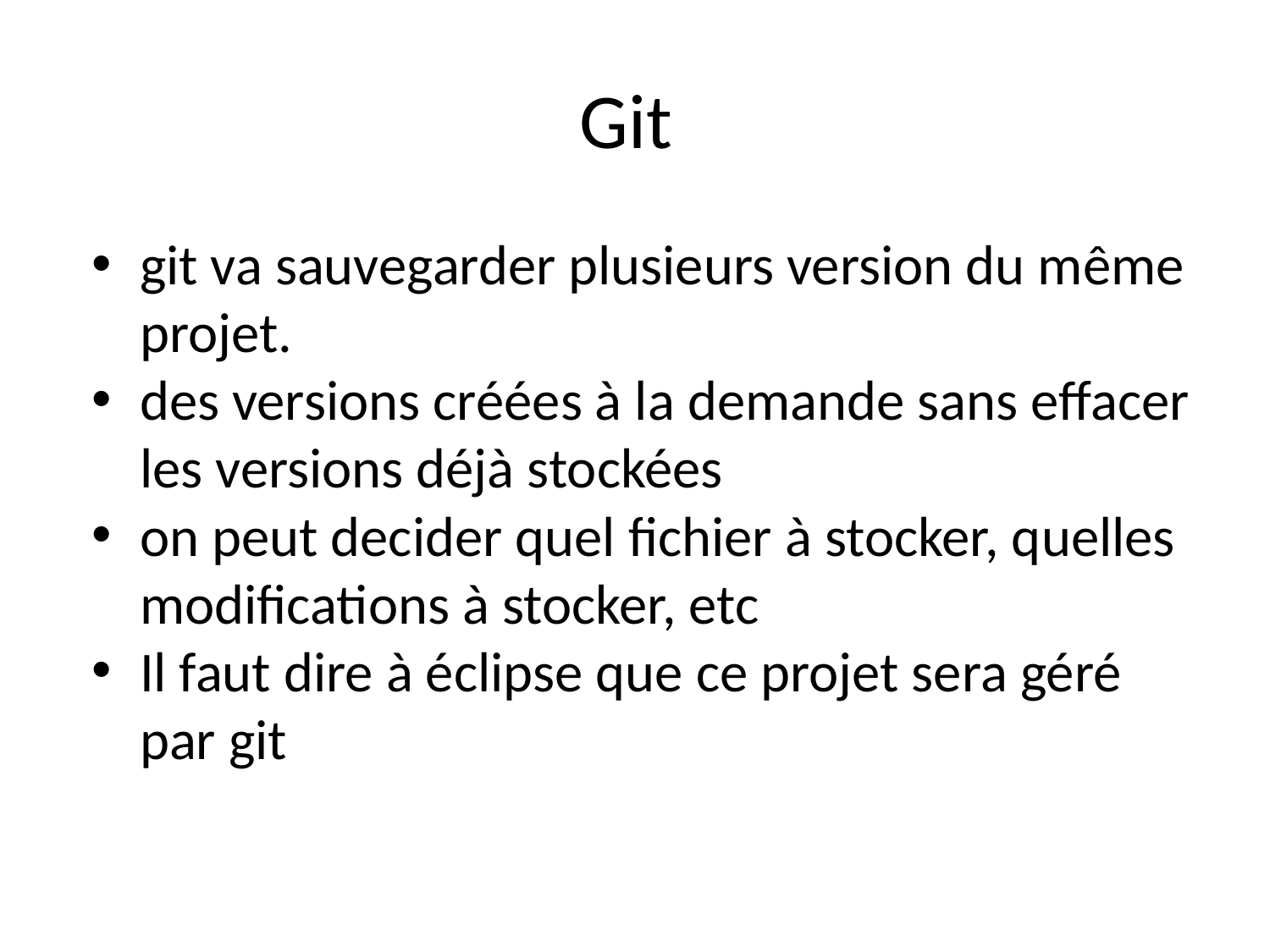

# Git
git va sauvegarder plusieurs version du même projet.
des versions créées à la demande sans effacer les versions déjà stockées
on peut decider quel fichier à stocker, quelles modifications à stocker, etc
Il faut dire à éclipse que ce projet sera géré par git